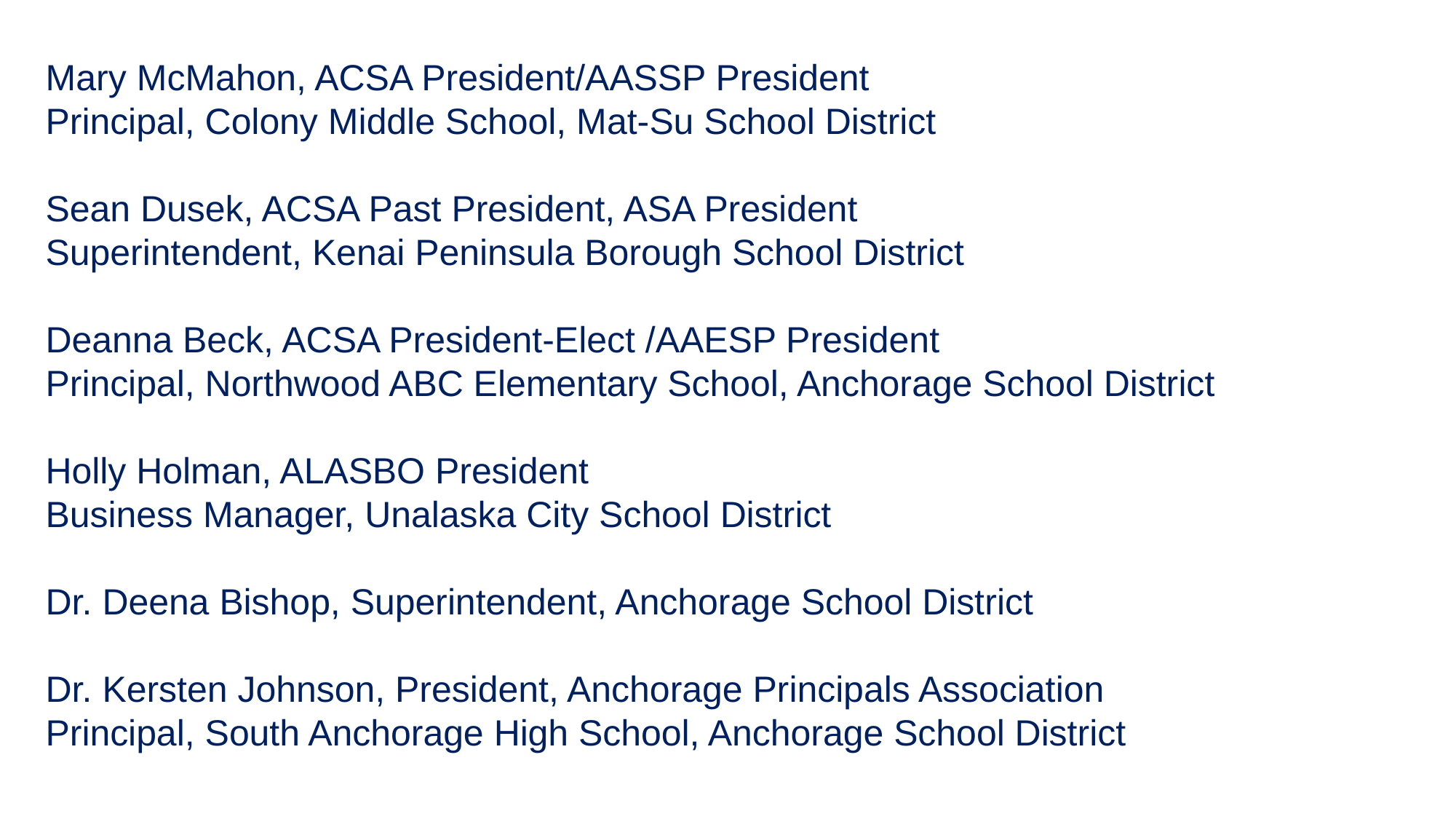

Mary McMahon, ACSA President/AASSP President
Principal, Colony Middle School, Mat-Su School District
Sean Dusek, ACSA Past President, ASA President
Superintendent, Kenai Peninsula Borough School District
Deanna Beck, ACSA President-Elect /AAESP President
Principal, Northwood ABC Elementary School, Anchorage School District
Holly Holman, ALASBO President
Business Manager, Unalaska City School District
Dr. Deena Bishop, Superintendent, Anchorage School District
Dr. Kersten Johnson, President, Anchorage Principals Association
Principal, South Anchorage High School, Anchorage School District